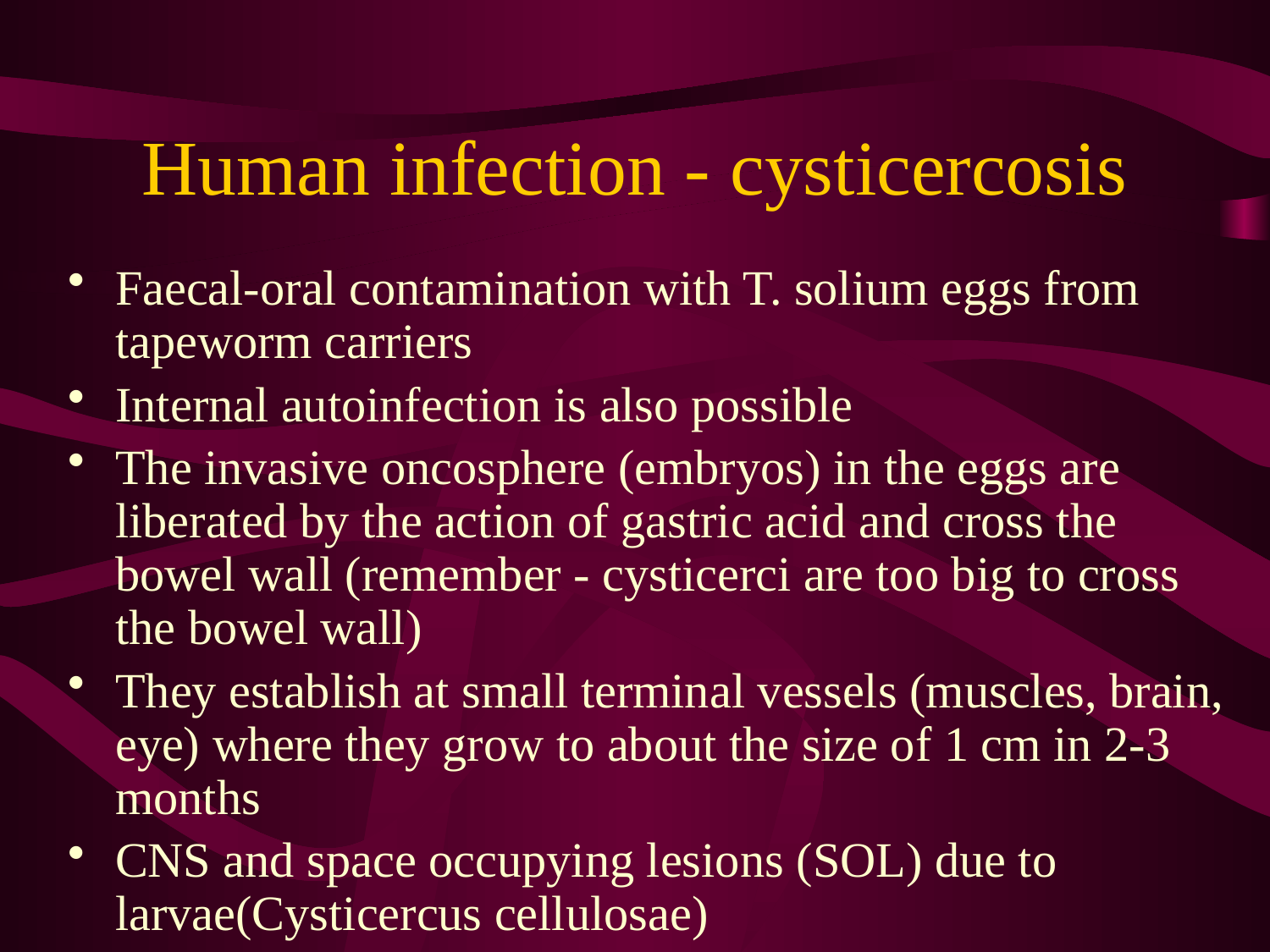

# Human infection - cysticercosis
Faecal-oral contamination with T. solium eggs from tapeworm carriers
Internal autoinfection is also possible
The invasive oncosphere (embryos) in the eggs are liberated by the action of gastric acid and cross the bowel wall (remember - cysticerci are too big to cross the bowel wall)
They establish at small terminal vessels (muscles, brain, eye) where they grow to about the size of 1 cm in 2-3 months
CNS and space occupying lesions (SOL) due to larvae(Cysticercus cellulosae)